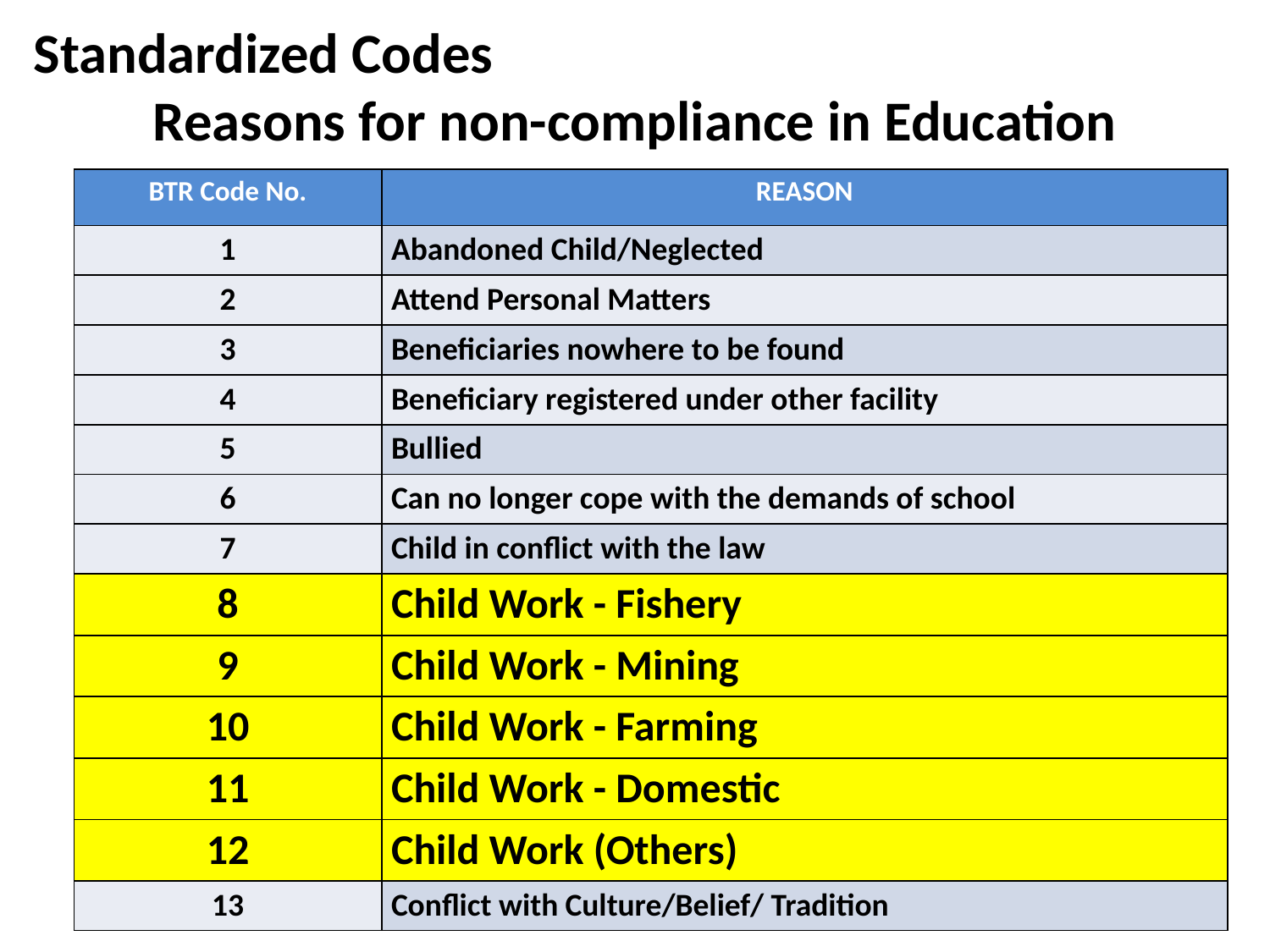

Standardized Codes
Reasons for non-compliance in Education
| BTR Code No. | REASON |
| --- | --- |
| 1 | Abandoned Child/Neglected |
| 2 | Attend Personal Matters |
| 3 | Beneficiaries nowhere to be found |
| 4 | Beneficiary registered under other facility |
| 5 | Bullied |
| 6 | Can no longer cope with the demands of school |
| 7 | Child in conflict with the law |
| 8 | Child Work - Fishery |
| 9 | Child Work - Mining |
| 10 | Child Work - Farming |
| 11 | Child Work - Domestic |
| 12 | Child Work (Others) |
| 13 | Conflict with Culture/Belief/ Tradition |